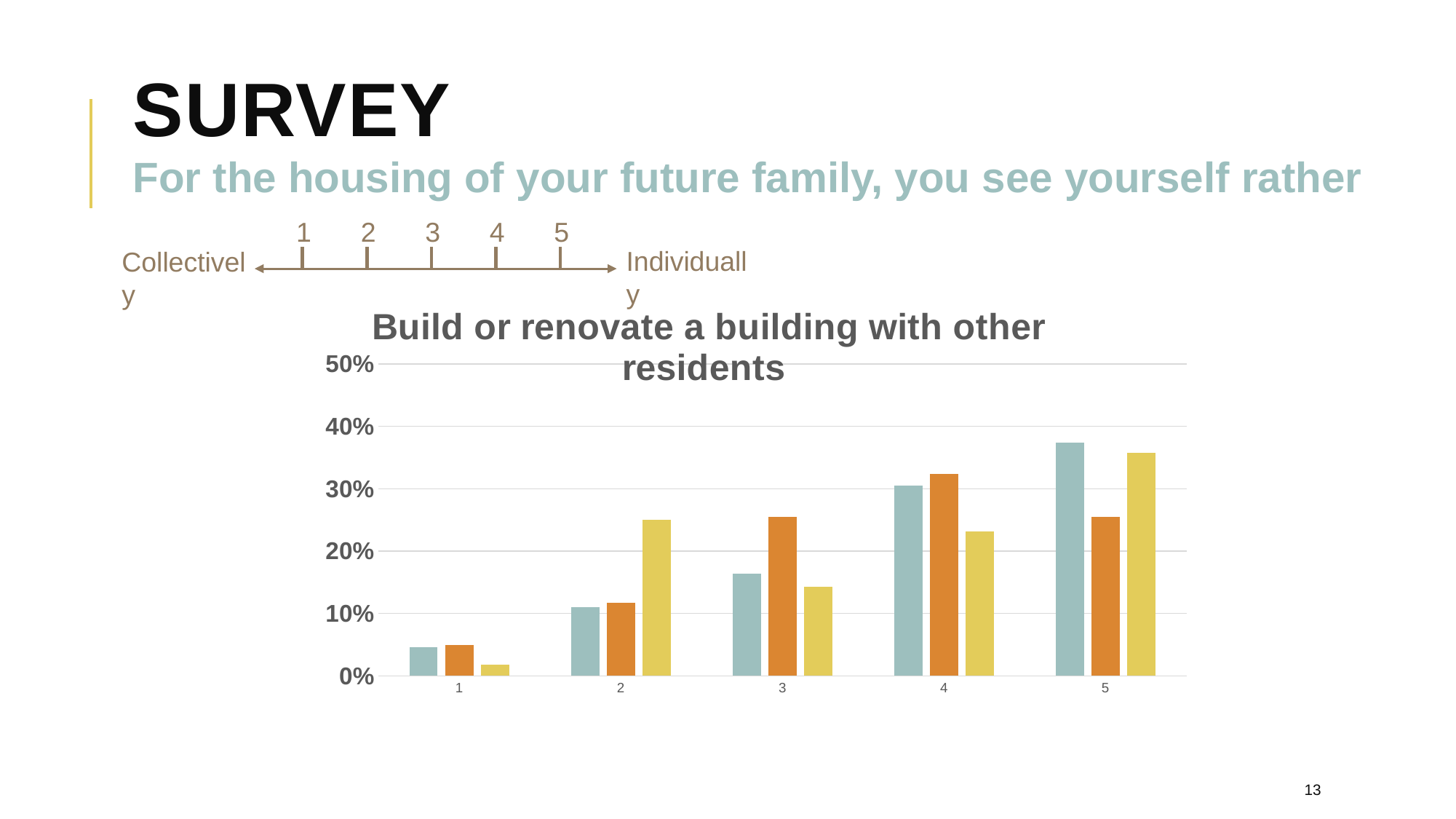

# Survey
For the housing of your future family, you see yourself rather
1
2
3
4
5
Individually
Collectively

### Chart: Build or renovate a building with other residents

| Category | Belgium | France | North Europe |
|---|---|---|---|
13